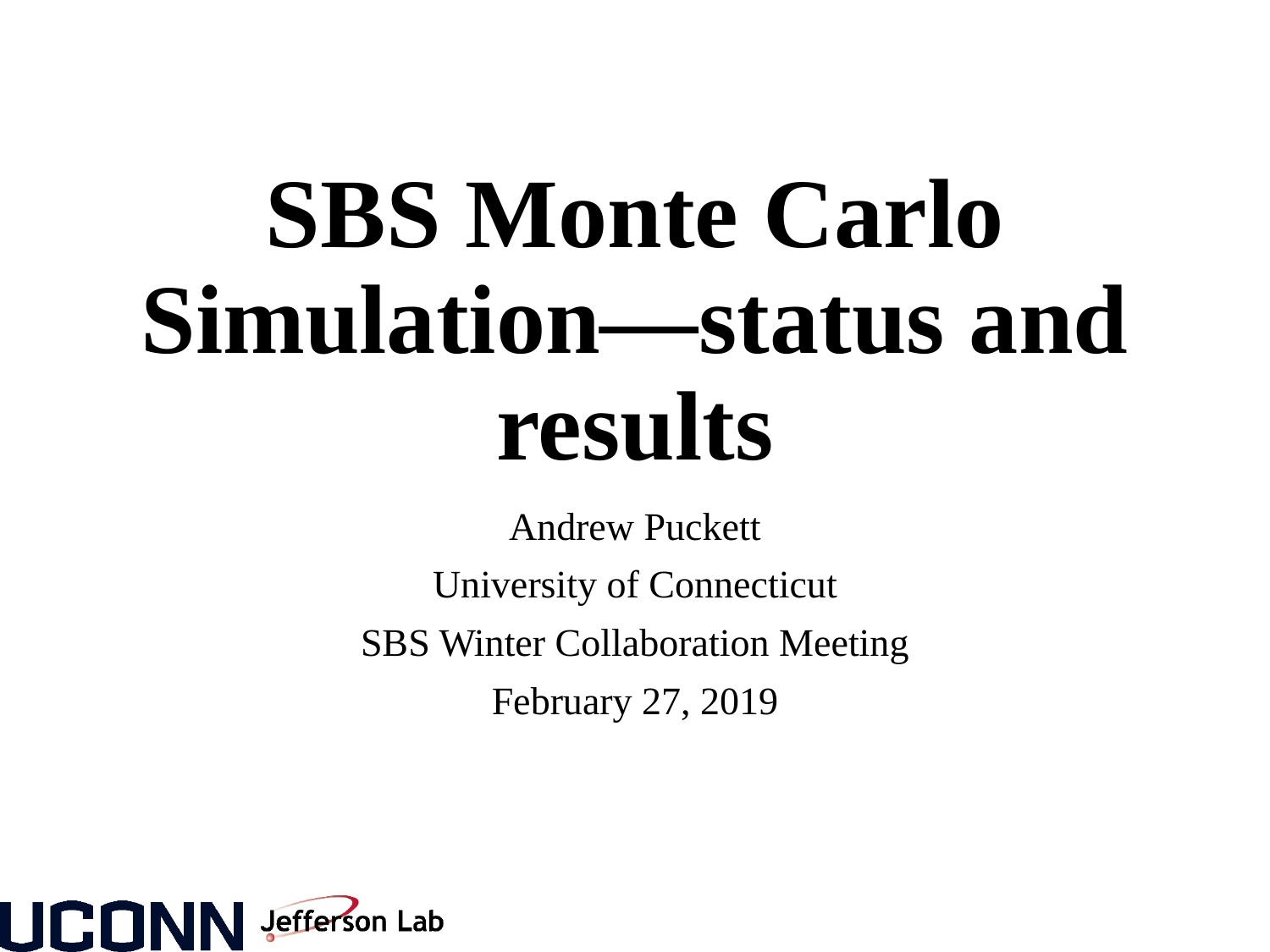

# SBS Monte Carlo Simulation—status and results
Andrew Puckett
University of Connecticut
SBS Winter Collaboration Meeting
February 27, 2019